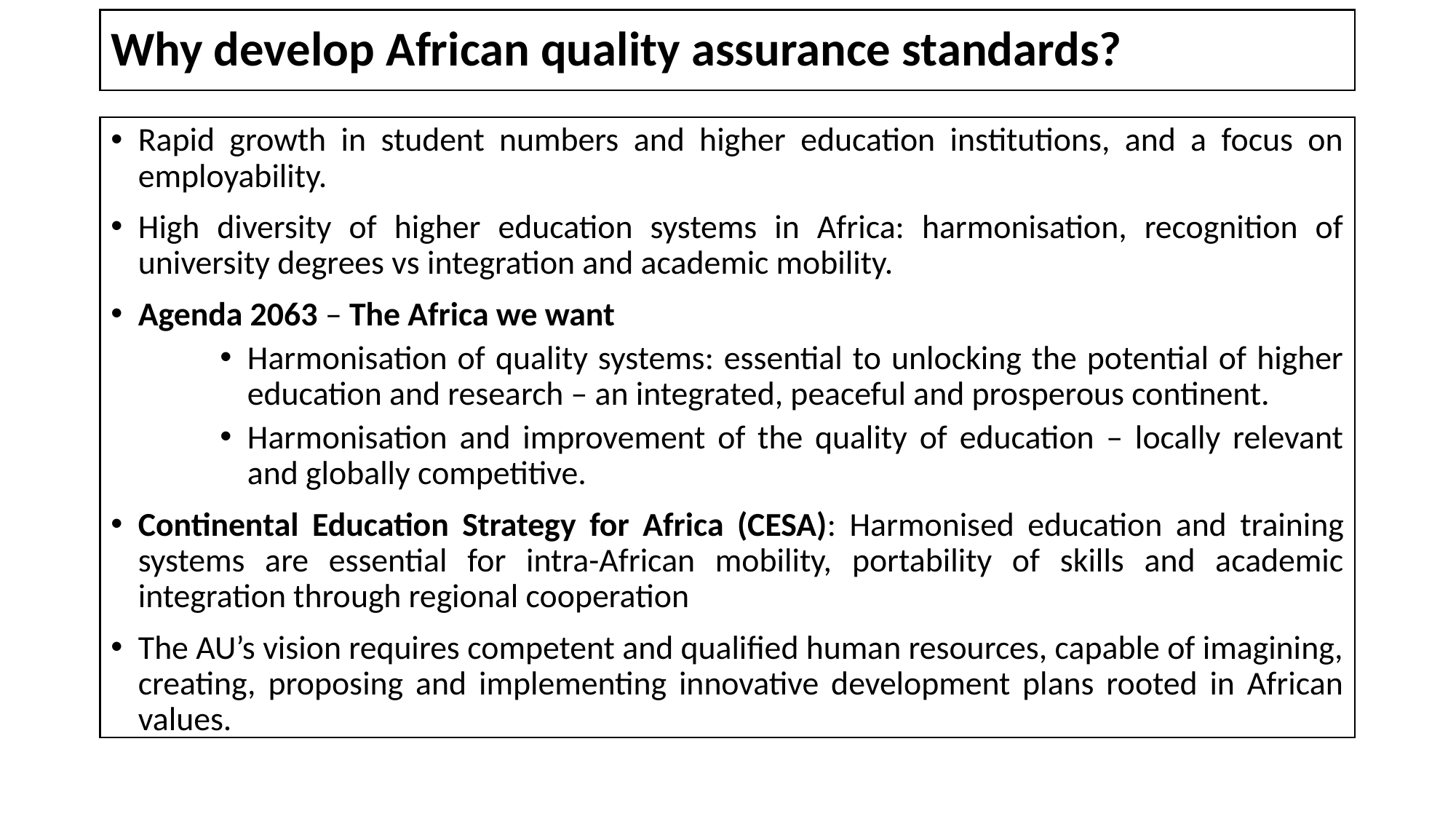

# Why develop African quality assurance standards?
Rapid growth in student numbers and higher education institutions, and a focus on employability.
High diversity of higher education systems in Africa: harmonisation, recognition of university degrees vs integration and academic mobility.
Agenda 2063 – The Africa we want
Harmonisation of quality systems: essential to unlocking the potential of higher education and research – an integrated, peaceful and prosperous continent.
Harmonisation and improvement of the quality of education – locally relevant and globally competitive.
Continental Education Strategy for Africa (CESA): Harmonised education and training systems are essential for intra-African mobility, portability of skills and academic integration through regional cooperation
The AU’s vision requires competent and qualified human resources, capable of imagining, creating, proposing and implementing innovative development plans rooted in African values.